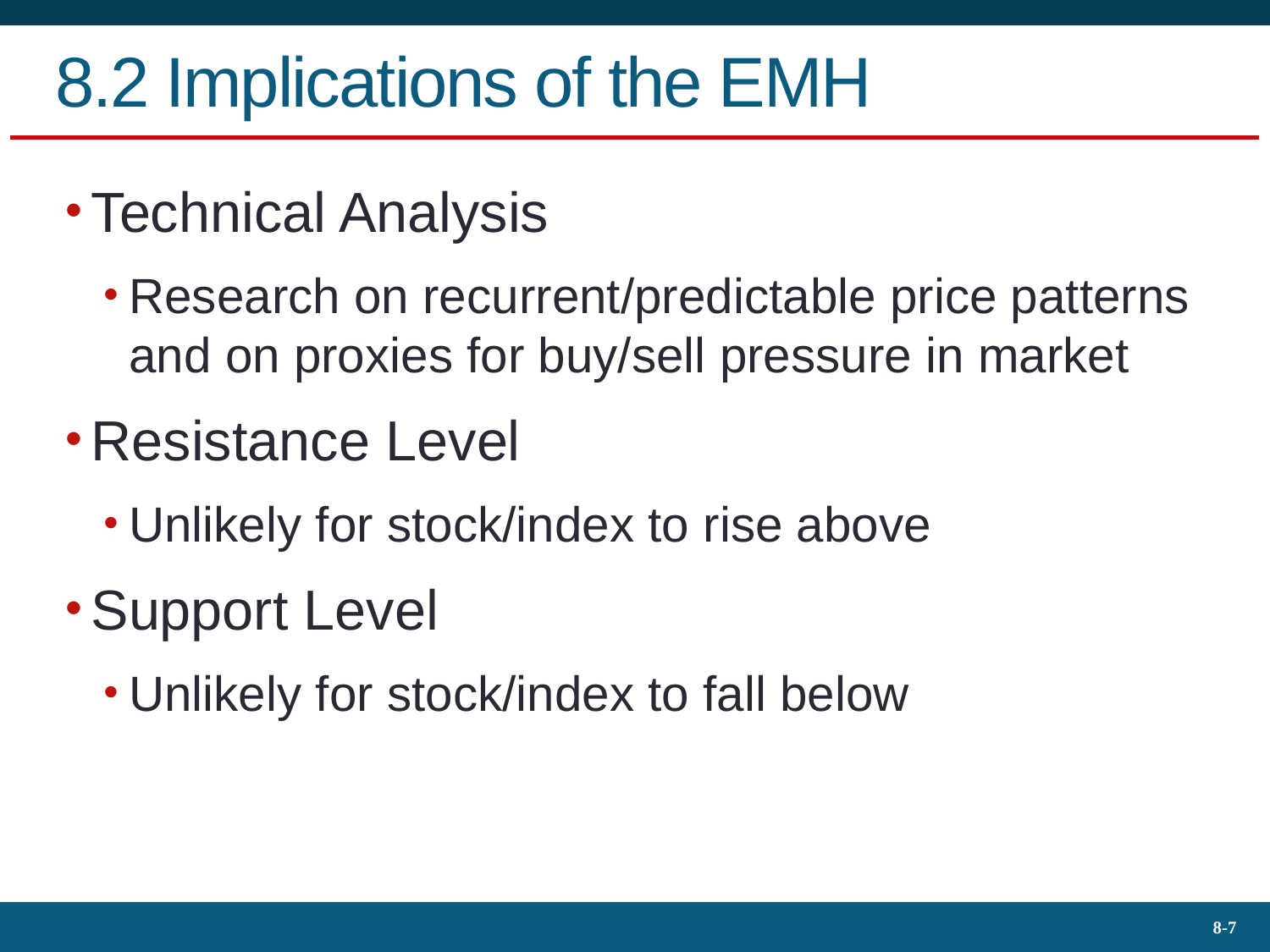

# 8.2 Implications of the EMH
Technical Analysis
Research on recurrent/predictable price patterns and on proxies for buy/sell pressure in market
Resistance Level
Unlikely for stock/index to rise above
Support Level
Unlikely for stock/index to fall below